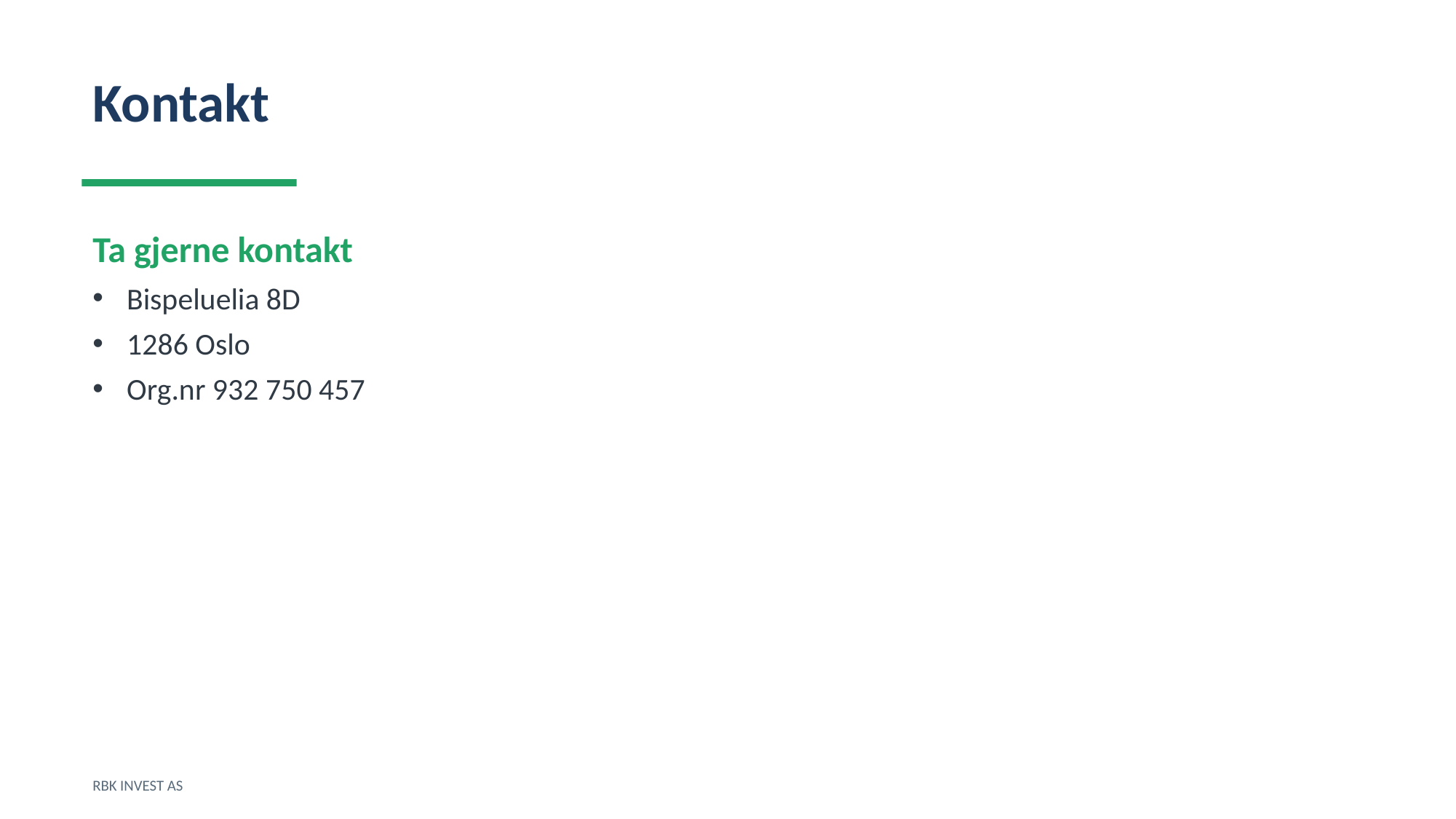

Kontakt

Ta gjerne kontakt
Bispeluelia 8D
1286 Oslo
Org.nr 932 750 457
RBK INVEST AS